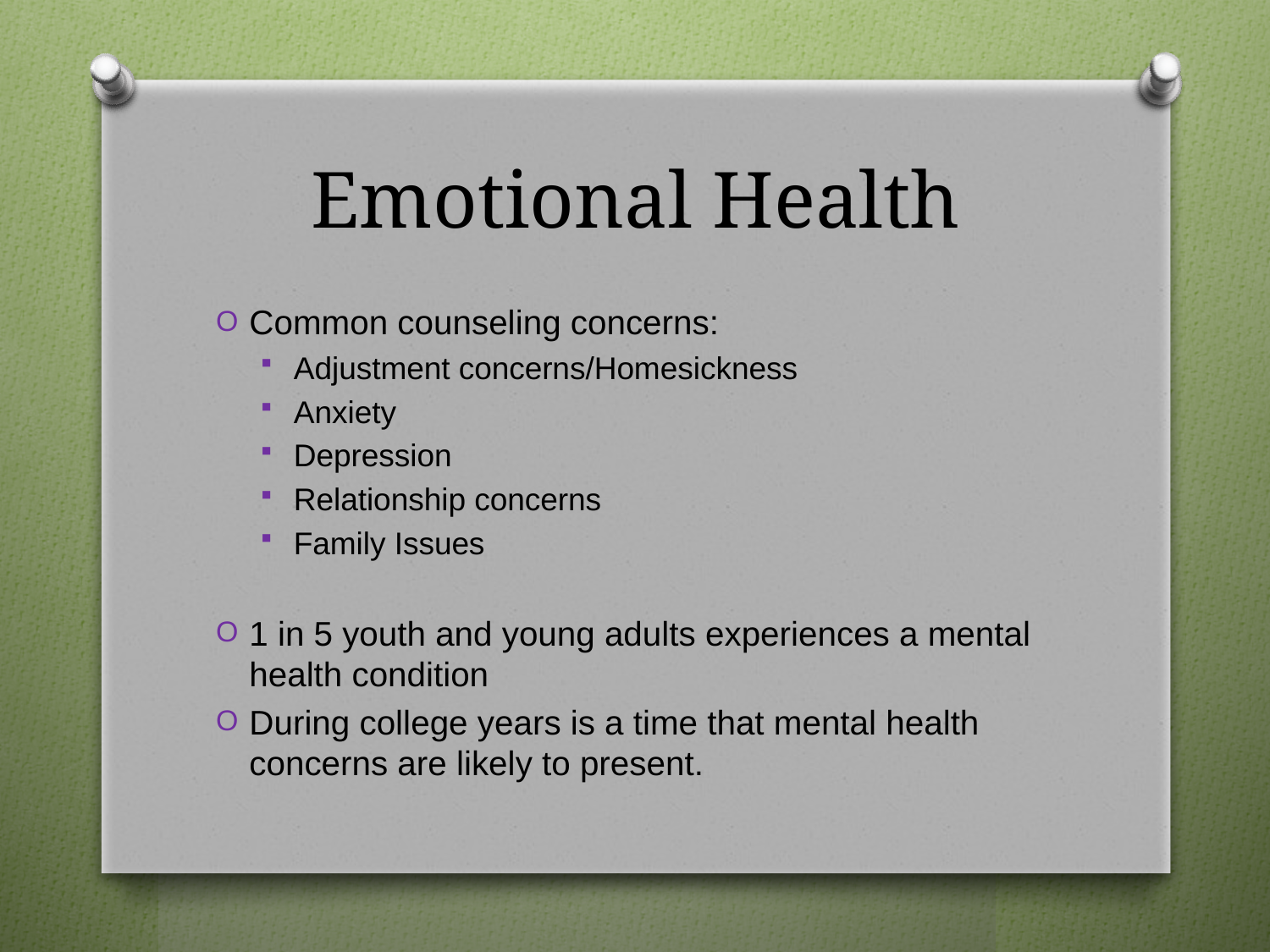

# Emotional Health
Common counseling concerns:
Adjustment concerns/Homesickness
Anxiety
Depression
Relationship concerns
Family Issues

1 in 5 youth and young adults experiences a mental health condition
During college years is a time that mental health concerns are likely to present.